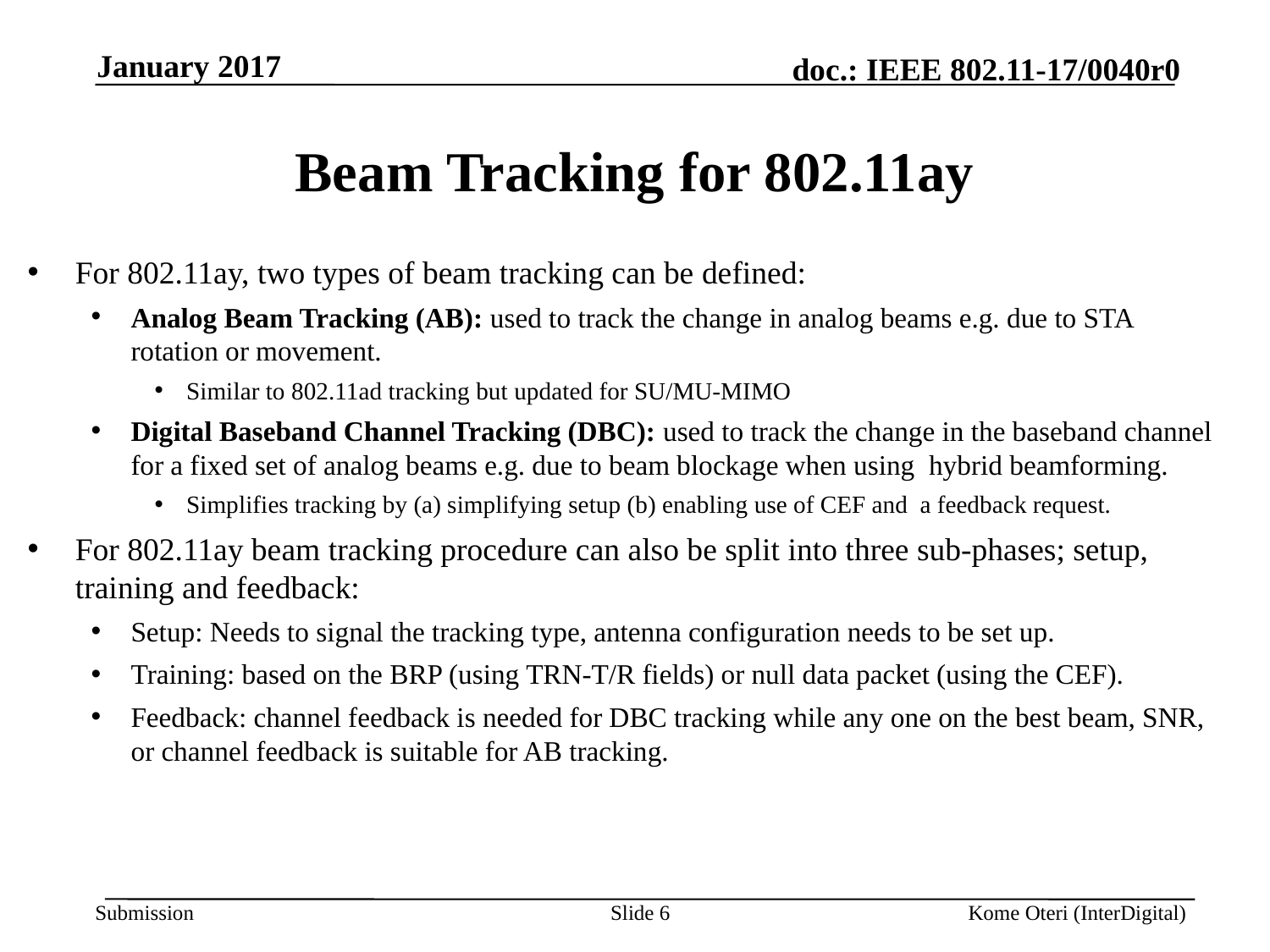

January 2017
# Beam Tracking for 802.11ay
For 802.11ay, two types of beam tracking can be defined:
Analog Beam Tracking (AB): used to track the change in analog beams e.g. due to STA rotation or movement.
Similar to 802.11ad tracking but updated for SU/MU-MIMO
Digital Baseband Channel Tracking (DBC): used to track the change in the baseband channel for a fixed set of analog beams e.g. due to beam blockage when using  hybrid beamforming.
Simplifies tracking by (a) simplifying setup (b) enabling use of CEF and  a feedback request.
For 802.11ay beam tracking procedure can also be split into three sub-phases; setup, training and feedback:
Setup: Needs to signal the tracking type, antenna configuration needs to be set up.
Training: based on the BRP (using TRN-T/R fields) or null data packet (using the CEF).
Feedback: channel feedback is needed for DBC tracking while any one on the best beam, SNR, or channel feedback is suitable for AB tracking.

Slide 6
Kome Oteri (InterDigital)